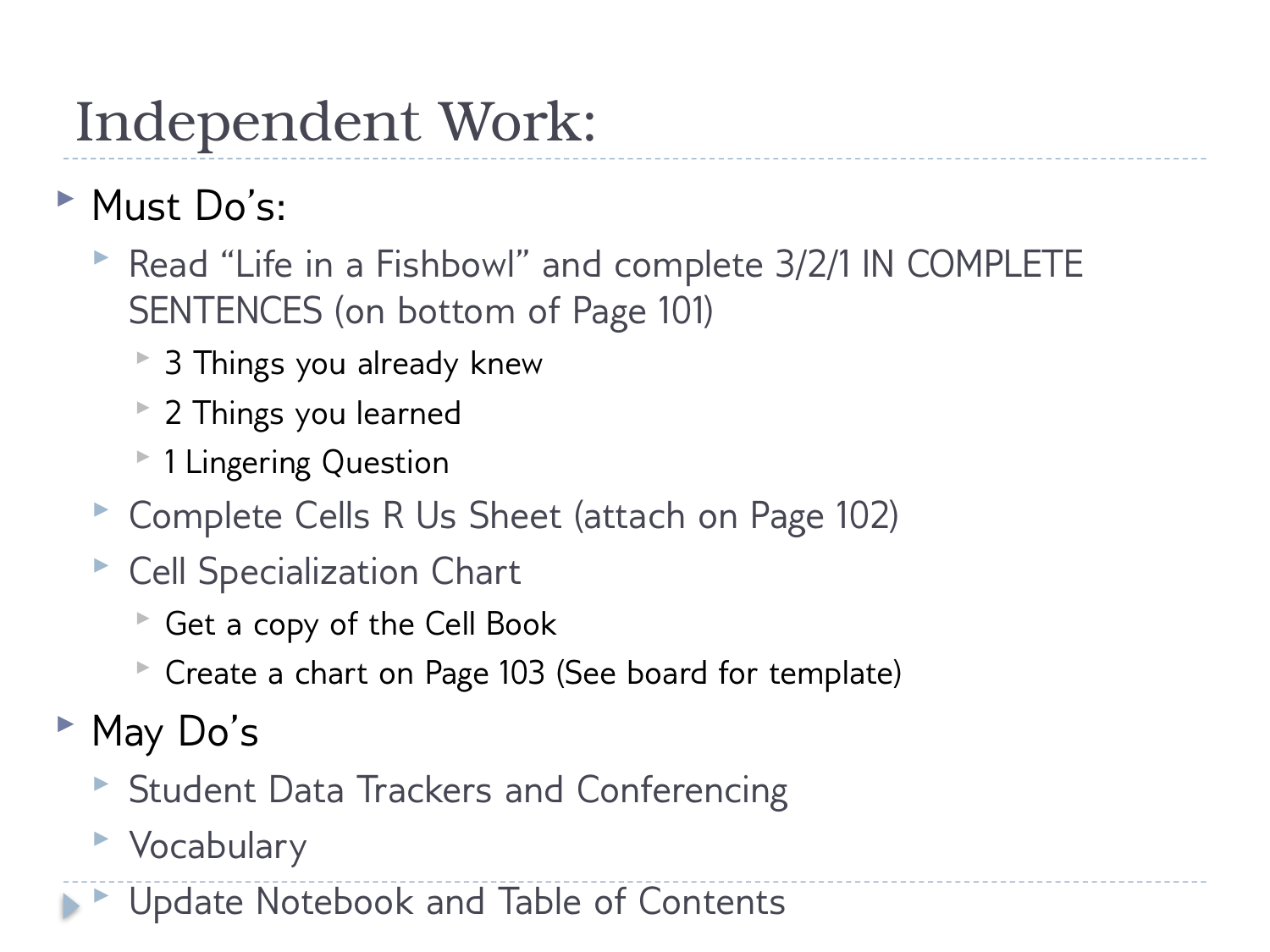

# Independent Work:
Must Do’s:
Read “Life in a Fishbowl” and complete 3/2/1 IN COMPLETE SENTENCES (on bottom of Page 101)
3 Things you already knew
2 Things you learned
1 Lingering Question
Complete Cells R Us Sheet (attach on Page 102)
Cell Specialization Chart
Get a copy of the Cell Book
Create a chart on Page 103 (See board for template)
May Do’s
Student Data Trackers and Conferencing
Vocabulary
Update Notebook and Table of Contents